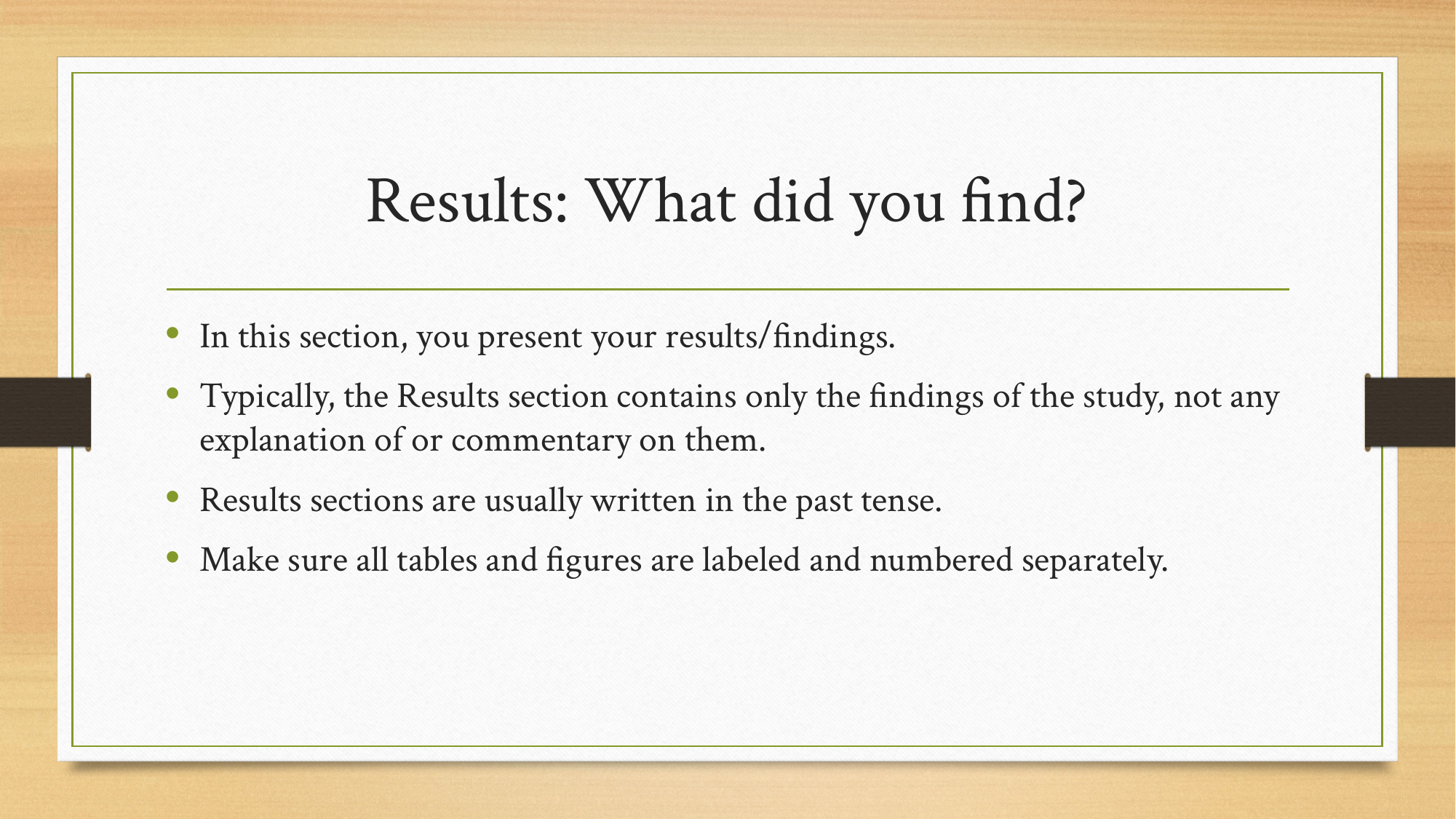

# Results: What did you find?
In this section, you present your results/findings.
Typically, the Results section contains only the findings of the study, not any explanation of or commentary on them.
Results sections are usually written in the past tense.
Make sure all tables and figures are labeled and numbered separately.